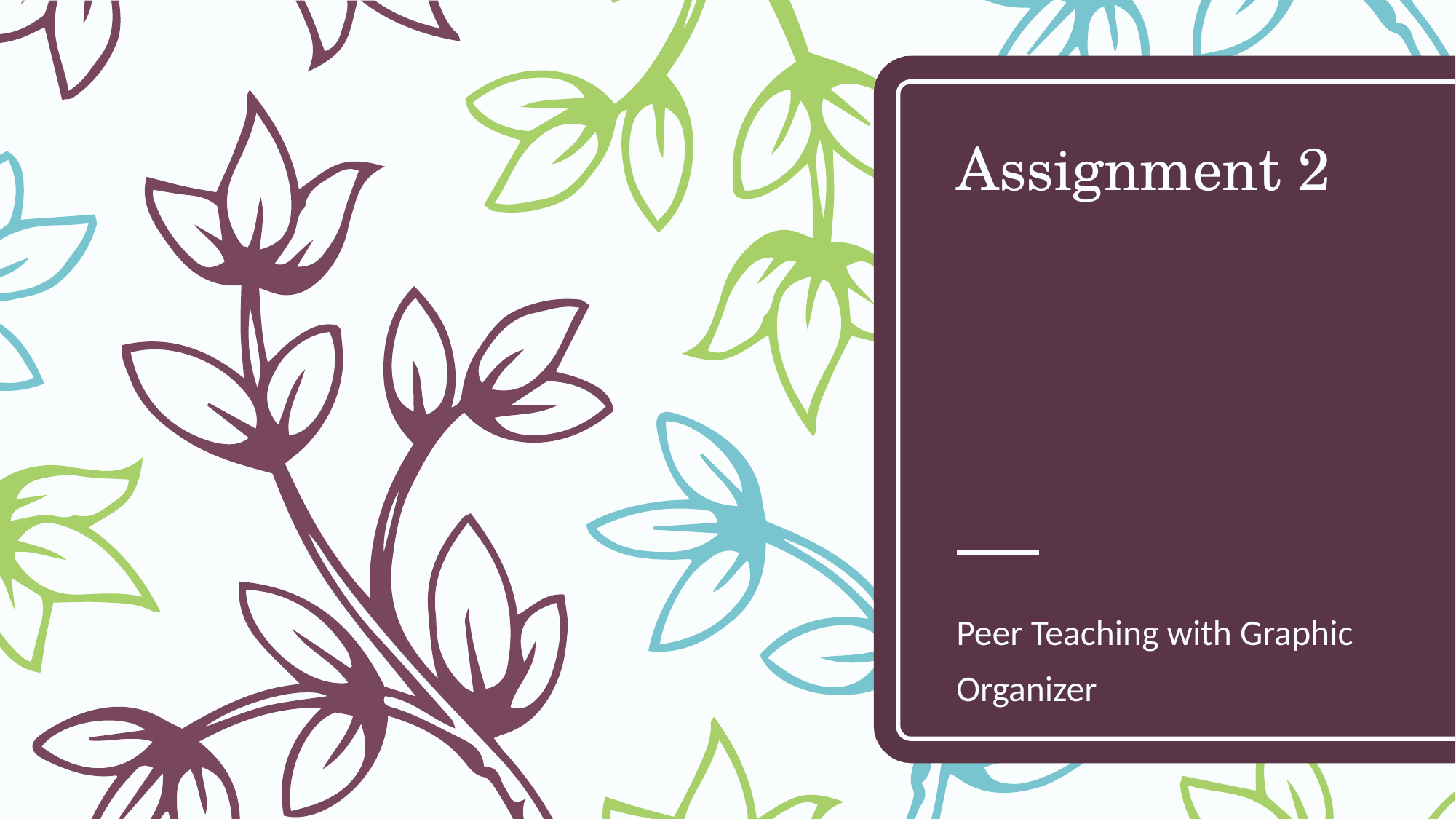

# Assignment 2
Peer Teaching with Graphic Organizer